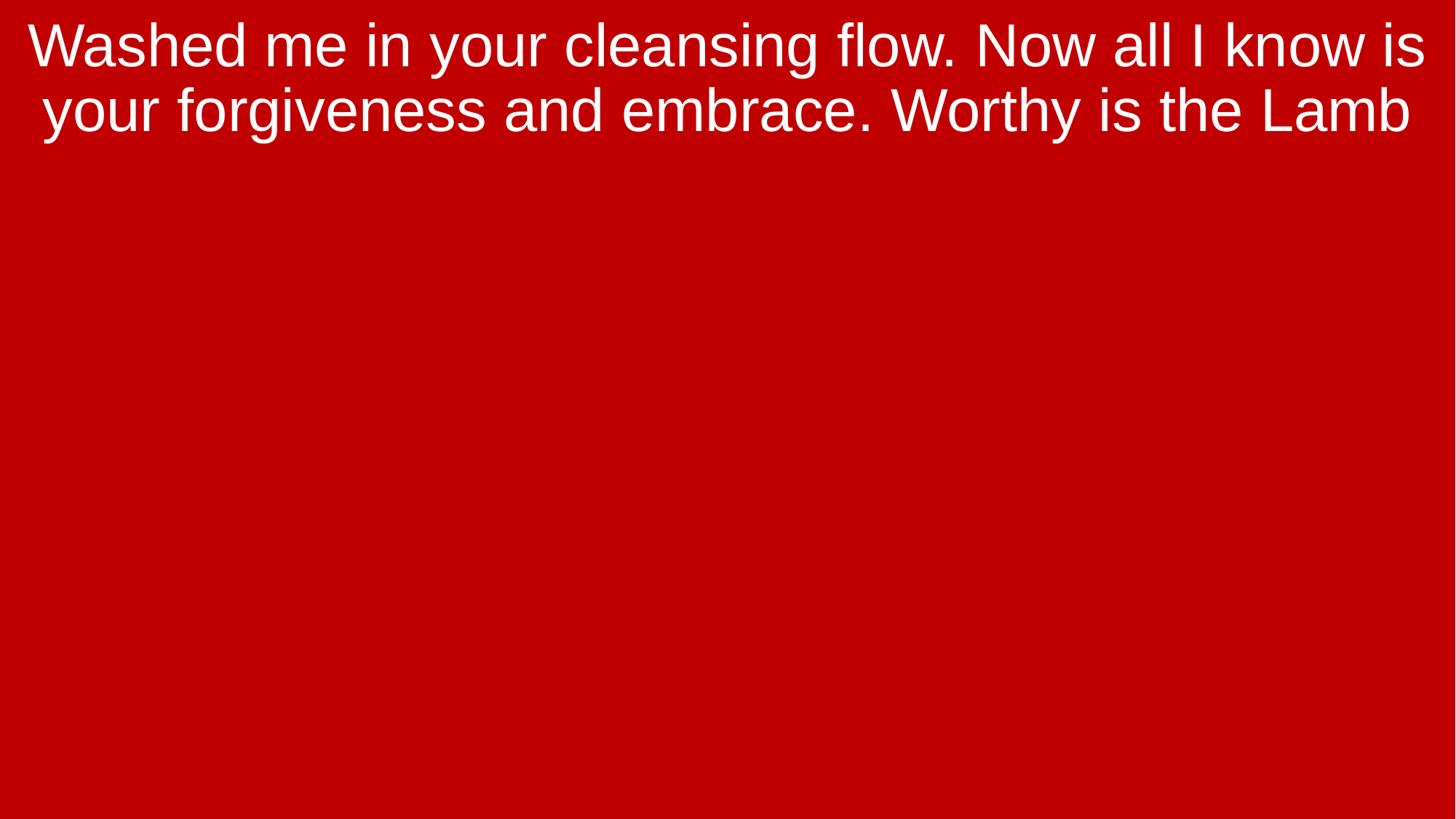

Washed me in your cleansing flow. Now all I know is your forgiveness and embrace. Worthy is the Lamb